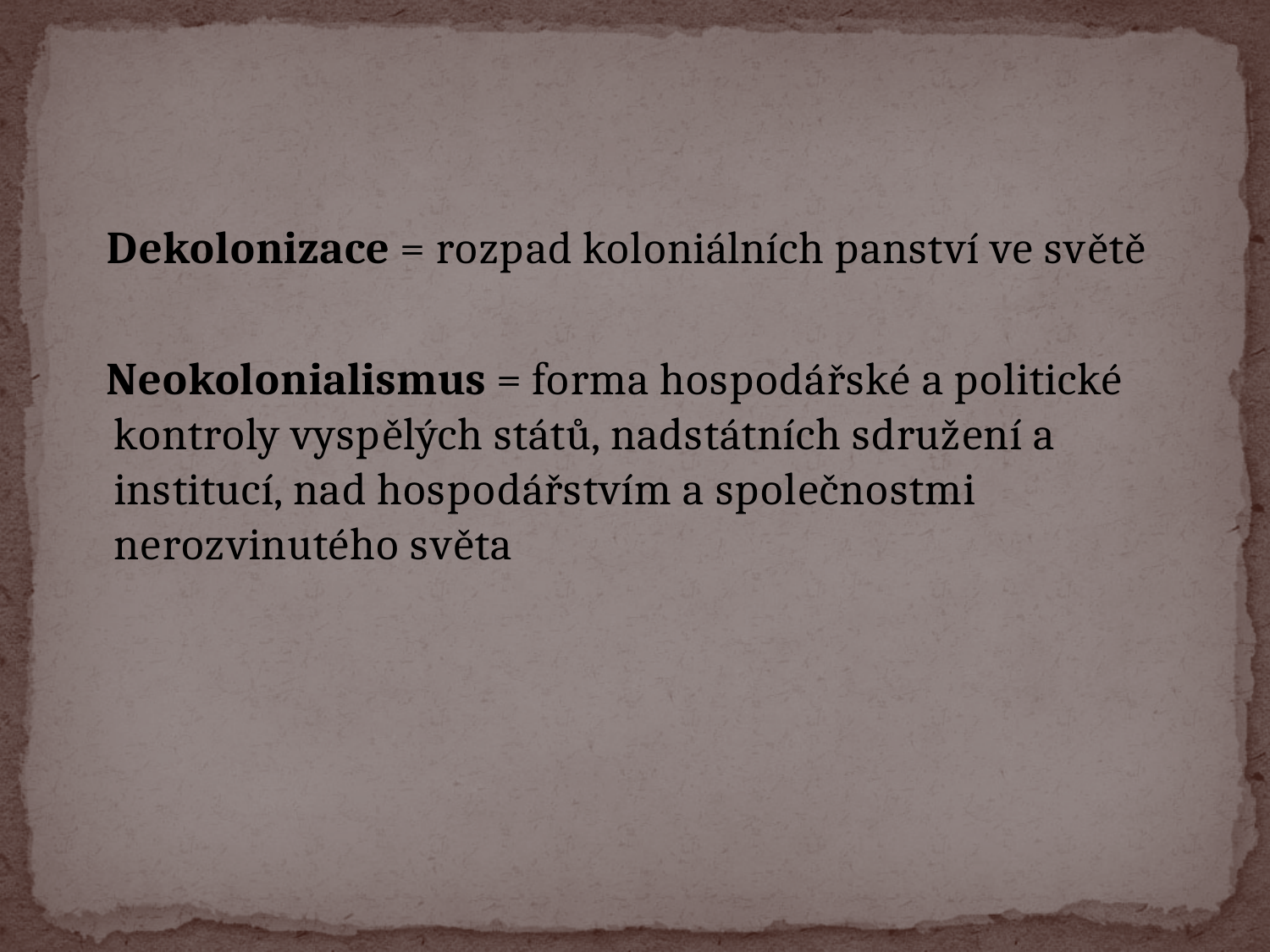

#
   Dekolonizace = rozpad koloniálních panství ve světě

   Neokolonialismus = forma hospodářské a politické kontroly vyspělých států, nadstátních sdružení a institucí, nad hospodářstvím a společnostmi nerozvinutého světa